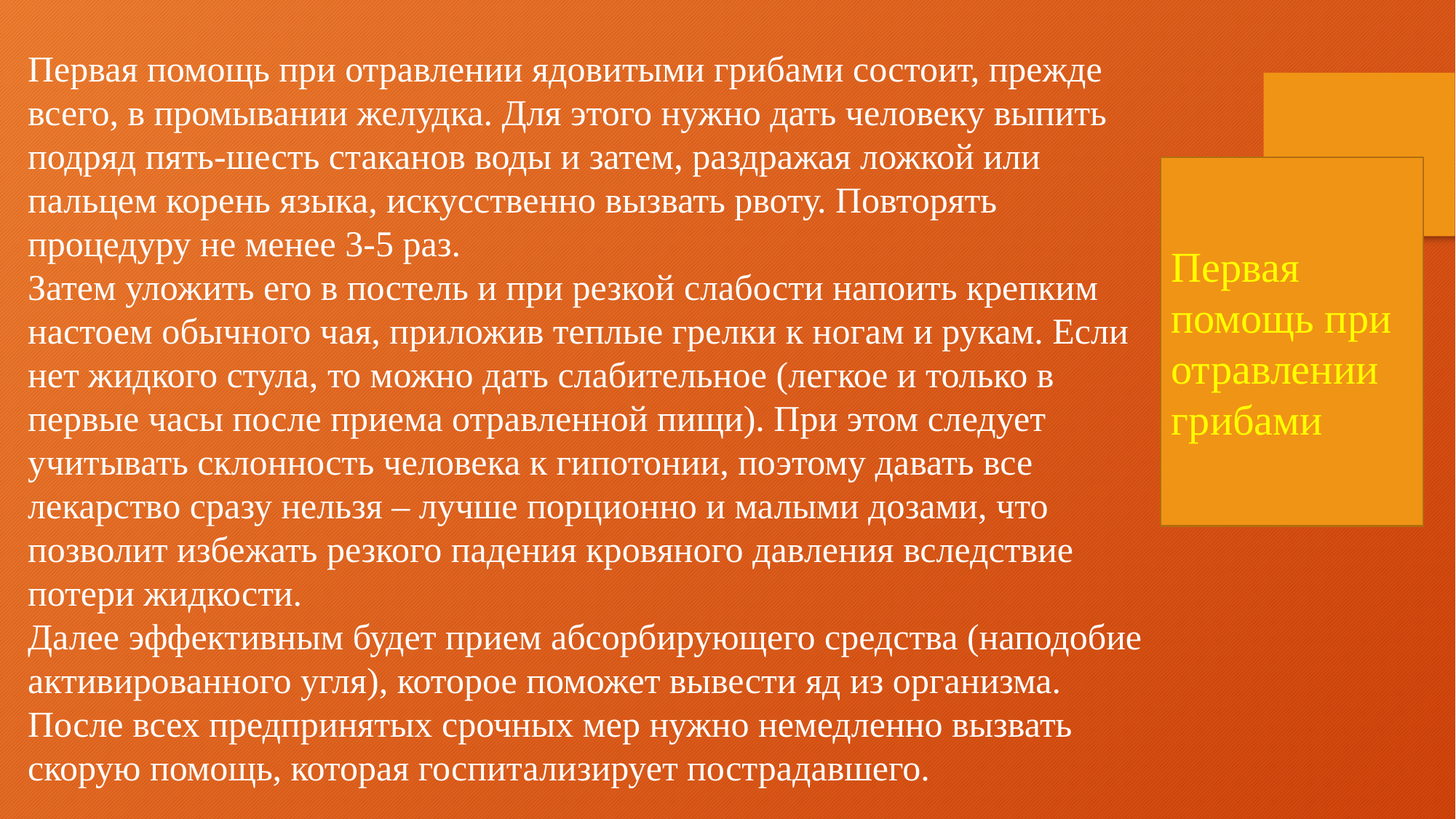

Первая помощь при отравлении ядовитыми грибами состоит, прежде всего, в промывании желудка. Для этого нужно дать человеку выпить подряд пять-шесть стаканов воды и затем, раздражая ложкой или пальцем корень языка, искусственно вызвать рвоту. Повторять процедуру не менее 3-5 раз.
Затем уложить его в постель и при резкой слабости напоить крепким настоем обычного чая, приложив теплые грелки к ногам и рукам. Если нет жидкого стула, то можно дать слабительное (легкое и только в первые часы после приема отравленной пищи). При этом следует учитывать склонность человека к гипотонии, поэтому давать все лекарство сразу нельзя – лучше порционно и малыми дозами, что позволит избежать резкого падения кровяного давления вследствие потери жидкости.
Далее эффективным будет прием абсорбирующего средства (наподобие активированного угля), которое поможет вывести яд из организма. После всех предпринятых срочных мер нужно немедленно вызвать скорую помощь, которая госпитализирует пострадавшего.
Первая помощь при отравлении грибами